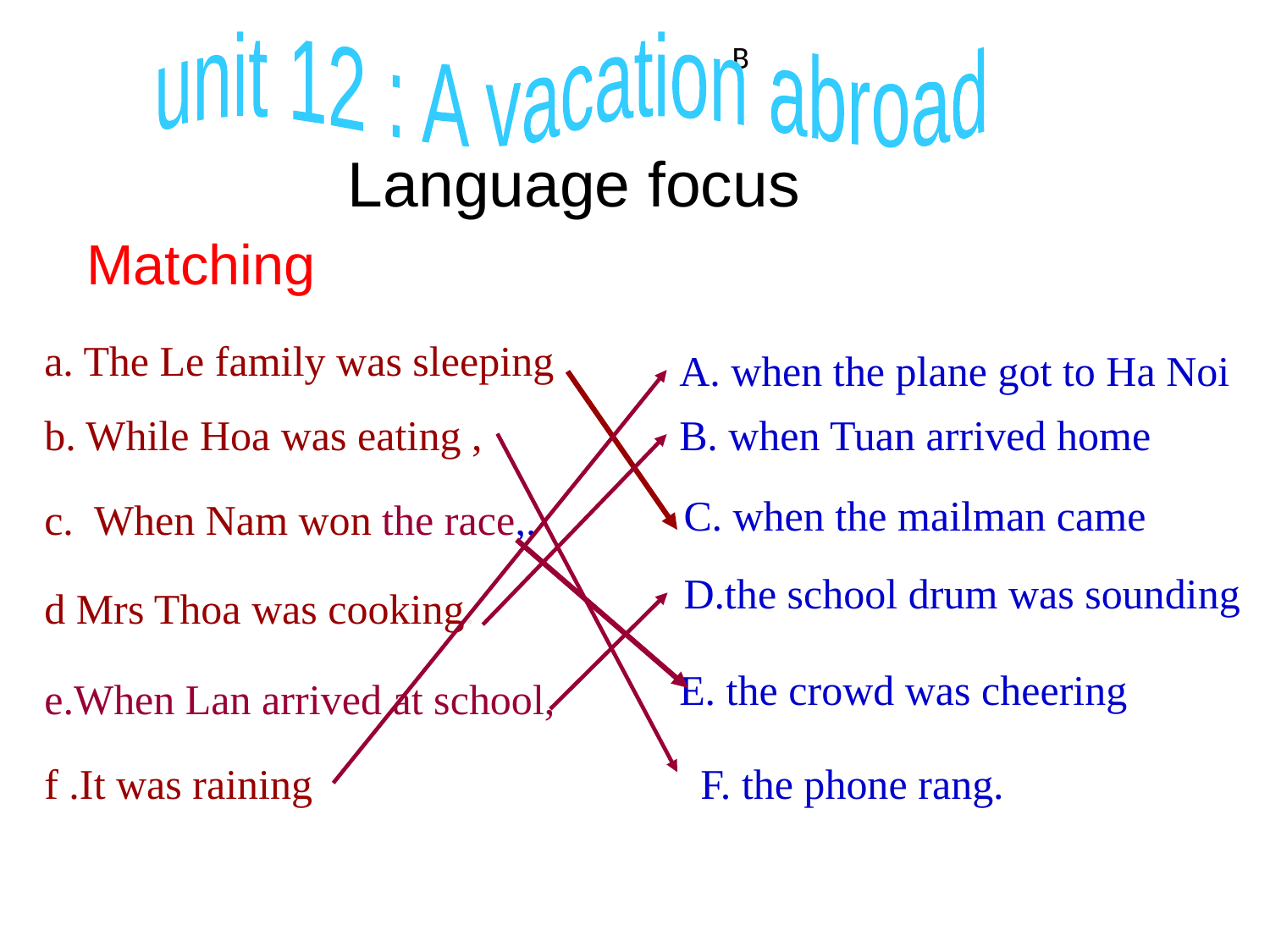

B
unit 12 : A vacation abroad

Language focus
Matching
a. The Le family was sleeping
A. when the plane got to Ha Noi

B. when Tuan arrived home
b. While Hoa was eating ,

C. when the mailman came
c.  When Nam won the race,.

D.the school drum was sounding
d Mrs Thoa was cooking.

  E. the crowd was cheering
e.When Lan arrived at school,
f .It was raining
F. the phone rang.